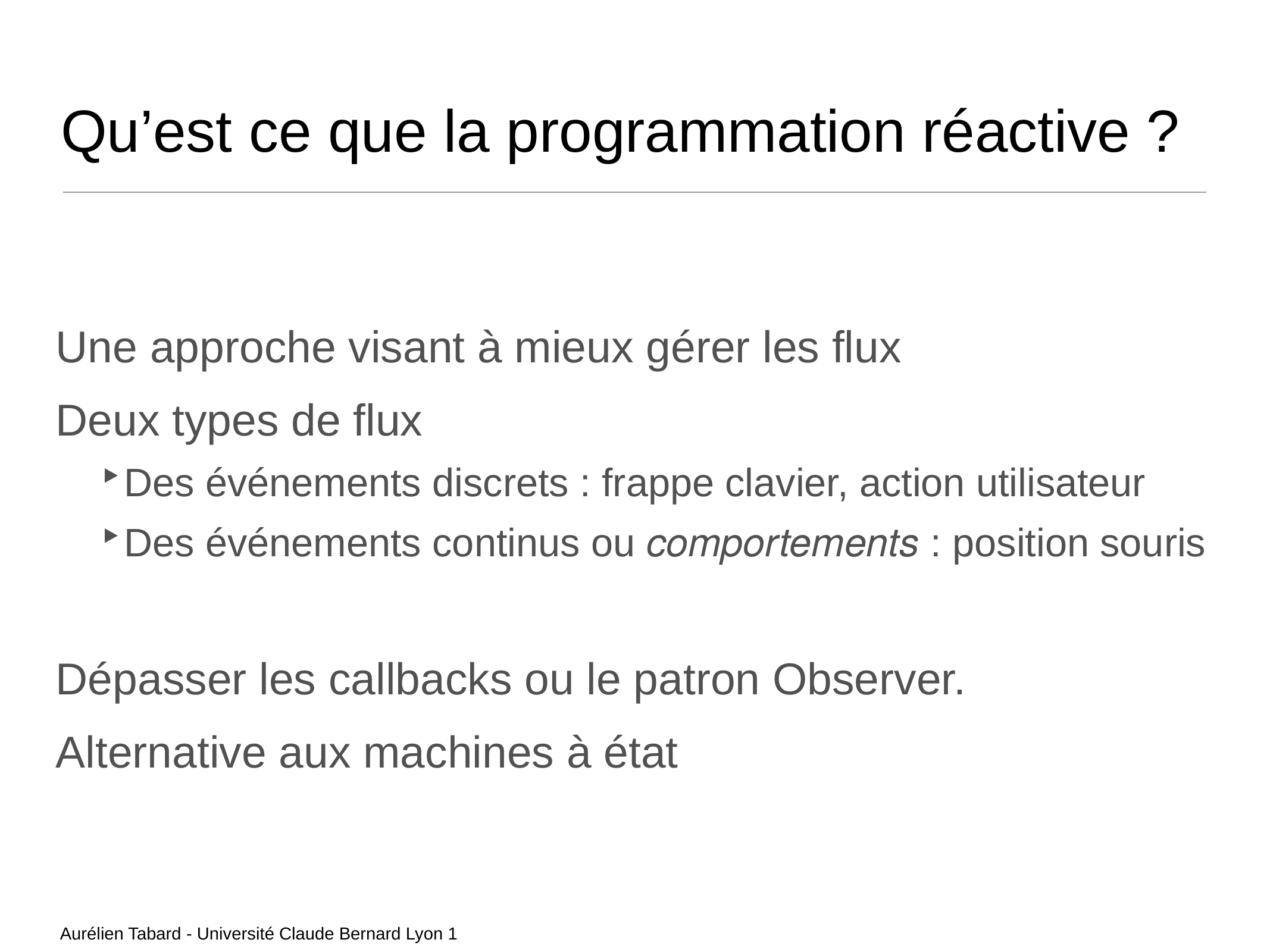

# Qu’est ce que la programmation réactive ?
Une approche visant à mieux gérer les flux
Deux types de flux
Des événements discrets : frappe clavier, action utilisateur
Des événements continus ou comportements : position souris

Dépasser les callbacks ou le patron Observer.
Alternative aux machines à état
3